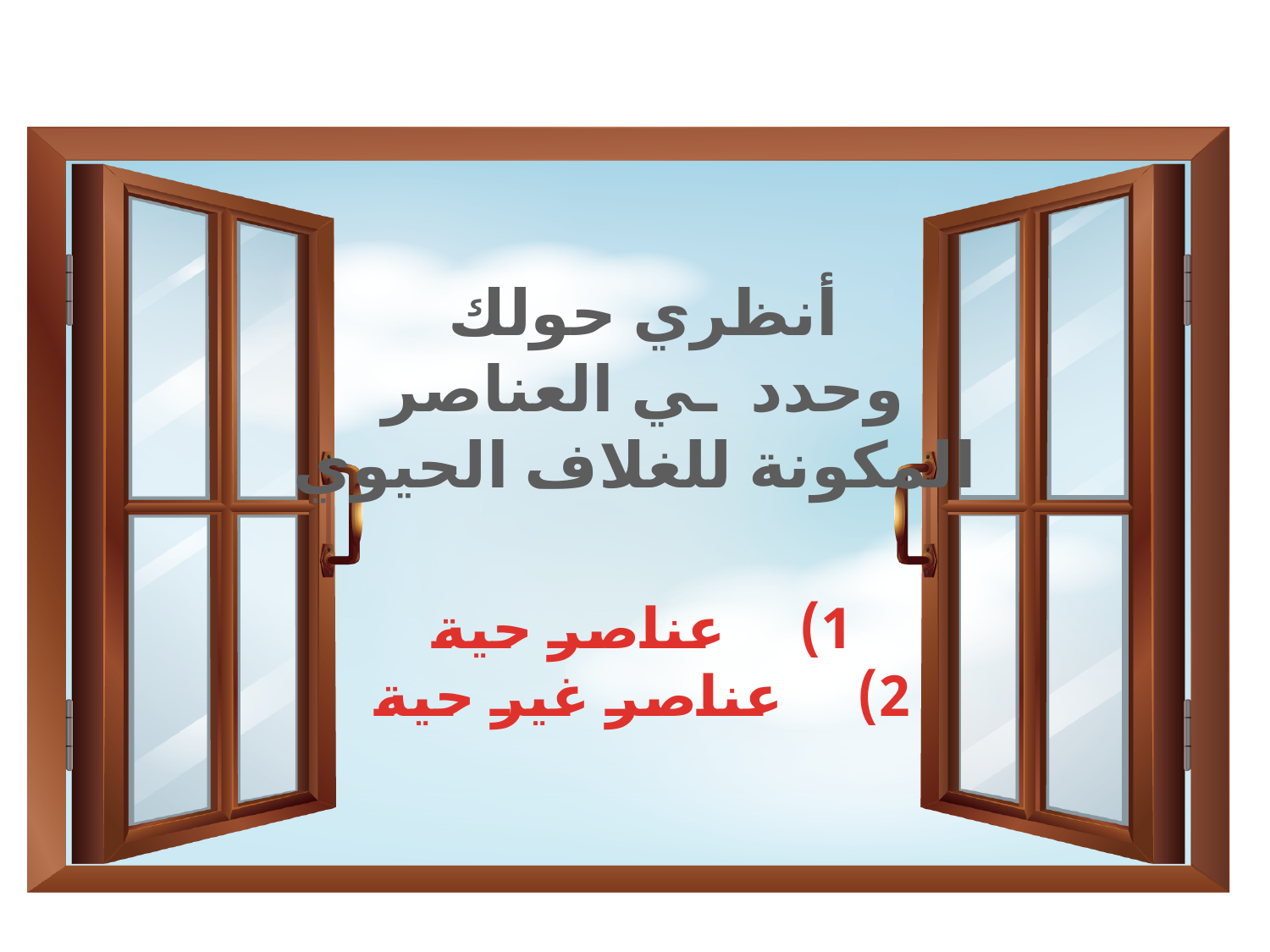

أنظري حولك
وحدد  ـي العناصر
المكونة للغلاف الحيوي
عناصر حية
عناصر غير حية